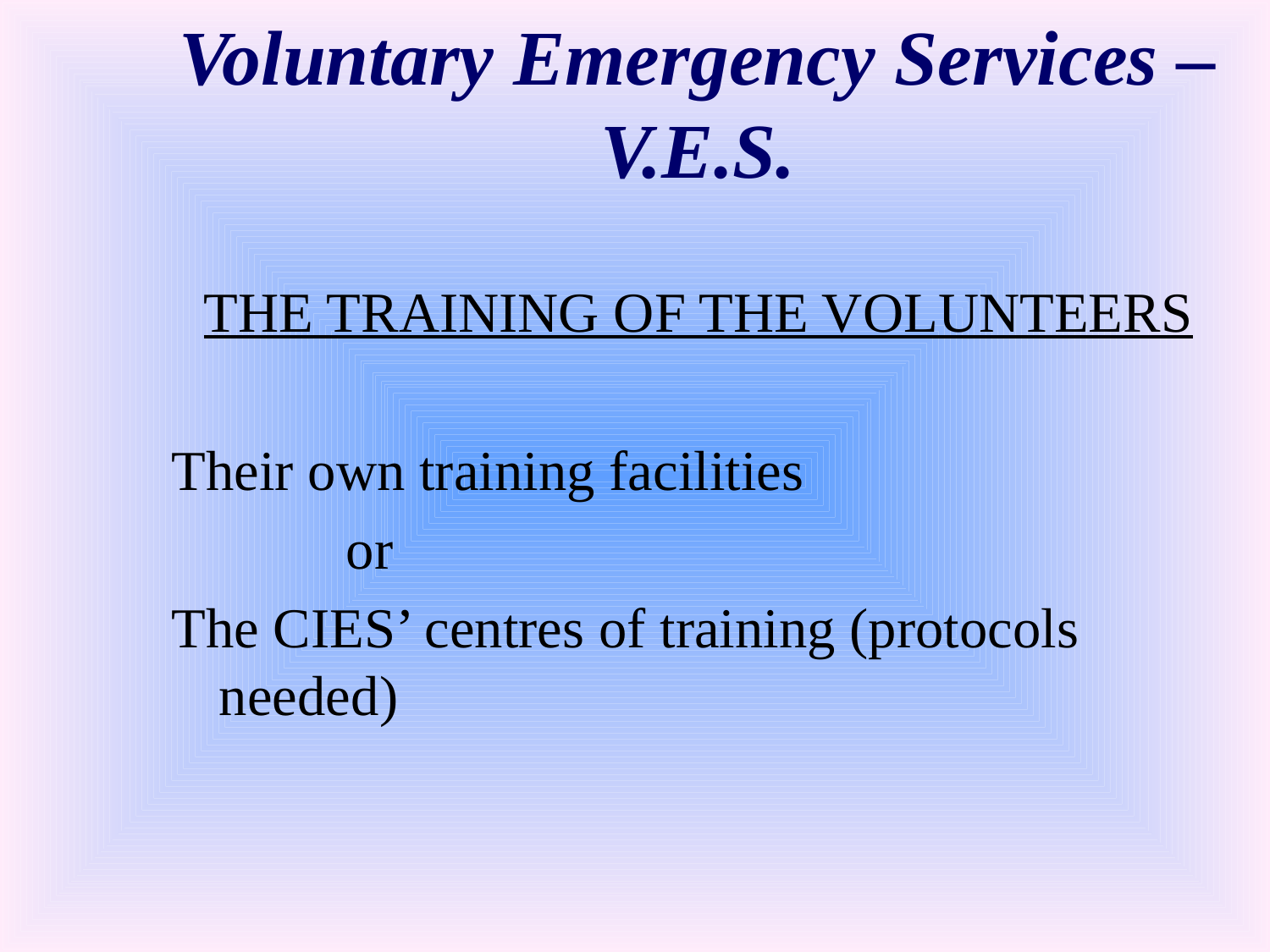

# Voluntary Emergency Services – V.E.S.

THE TRAINING OF THE VOLUNTEERS

Their own training facilities
		or
The CIES’ centres of training (protocols needed)